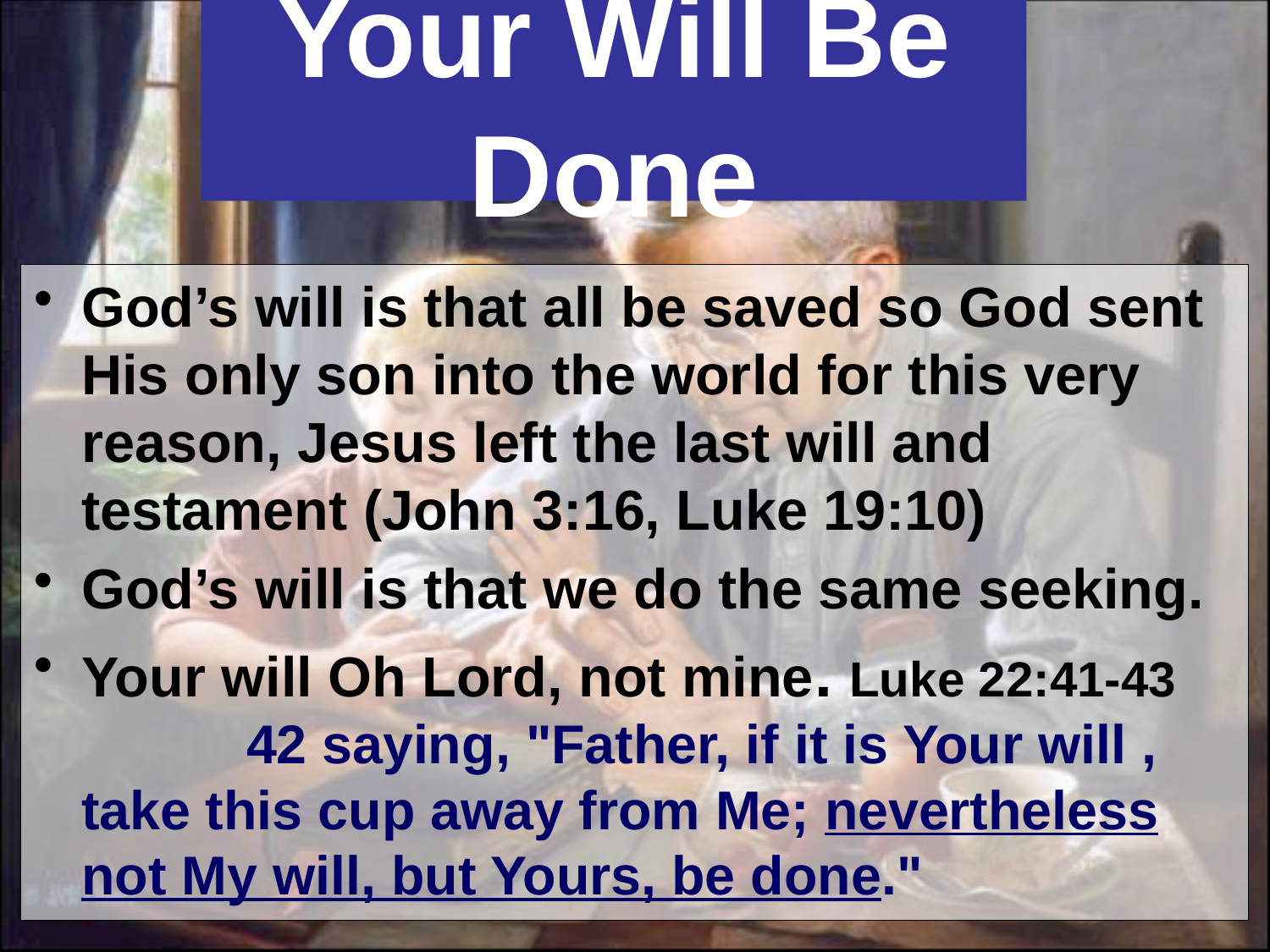

# Your Will Be Done
God’s will is that all be saved so God sent His only son into the world for this very reason, Jesus left the last will and testament (John 3:16, Luke 19:10)
God’s will is that we do the same seeking.
Your will Oh Lord, not mine. Luke 22:41-43                 42 saying, "Father, if it is Your will , take this cup away from Me; nevertheless not My will, but Yours, be done."